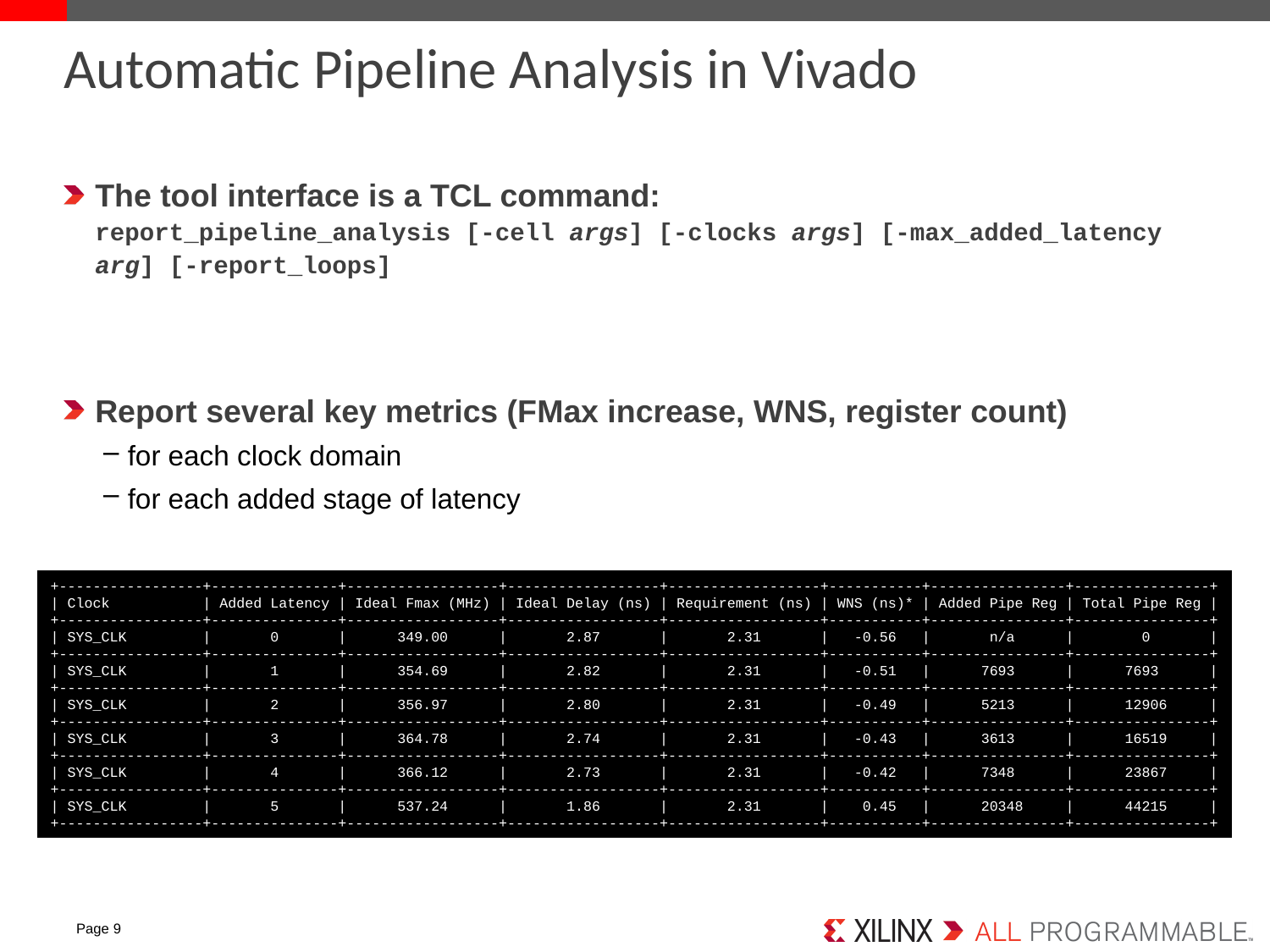

# Automatic Pipeline Analysis in Vivado
The tool interface is a TCL command:
report_pipeline_analysis [-cell args] [-clocks args] [-max_added_latency arg] [-report_loops]

Report several key metrics (FMax increase, WNS, register count)
for each clock domain
for each added stage of latency

+-----------------+---------------+------------------+------------------+------------------+-----------+----------------+----------------+
| Clock           | Added Latency | Ideal Fmax (MHz) | Ideal Delay (ns) | Requirement (ns) | WNS (ns)* | Added Pipe Reg | Total Pipe Reg |
+-----------------+---------------+------------------+------------------+------------------+-----------+----------------+----------------+
| SYS_CLK         |       0       |      349.00      |       2.87       |       2.31       |   -0.56   |       n/a      |        0       |
+-----------------+---------------+------------------+------------------+------------------+-----------+----------------+----------------+
| SYS_CLK         |       1       |      354.69      |       2.82       |       2.31       |   -0.51   |      7693      |      7693      |
+-----------------+---------------+------------------+------------------+------------------+-----------+----------------+----------------+
| SYS_CLK         |       2       |      356.97      |       2.80       |       2.31       |   -0.49   |      5213      |      12906     |
+-----------------+---------------+------------------+------------------+------------------+-----------+----------------+----------------+
| SYS_CLK         |       3       |      364.78      |       2.74       |       2.31       |   -0.43   |      3613      |      16519     |
+-----------------+---------------+------------------+------------------+------------------+-----------+----------------+----------------+
| SYS_CLK         |       4       |      366.12      |       2.73       |       2.31       |   -0.42   |      7348      |      23867     |
+-----------------+---------------+------------------+------------------+------------------+-----------+----------------+----------------+
| SYS_CLK         |       5       |      537.24      |       1.86       |       2.31       |    0.45   |      20348     |      44215     |
+-----------------+---------------+------------------+------------------+------------------+-----------+----------------+----------------+
Page 9